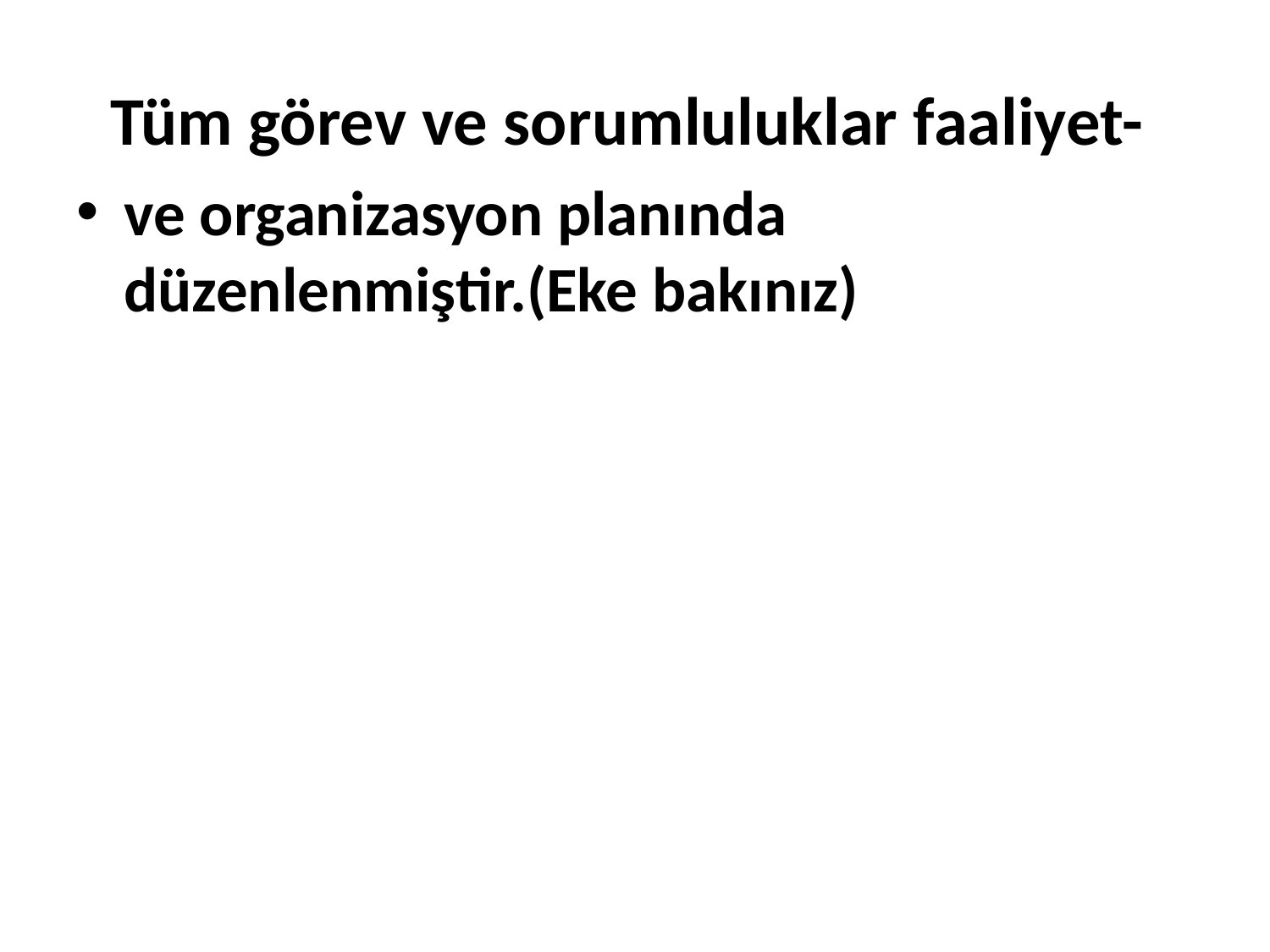

# Tüm görev ve sorumluluklar faaliyet-
ve organizasyon planında düzenlenmiştir.(Eke bakınız)